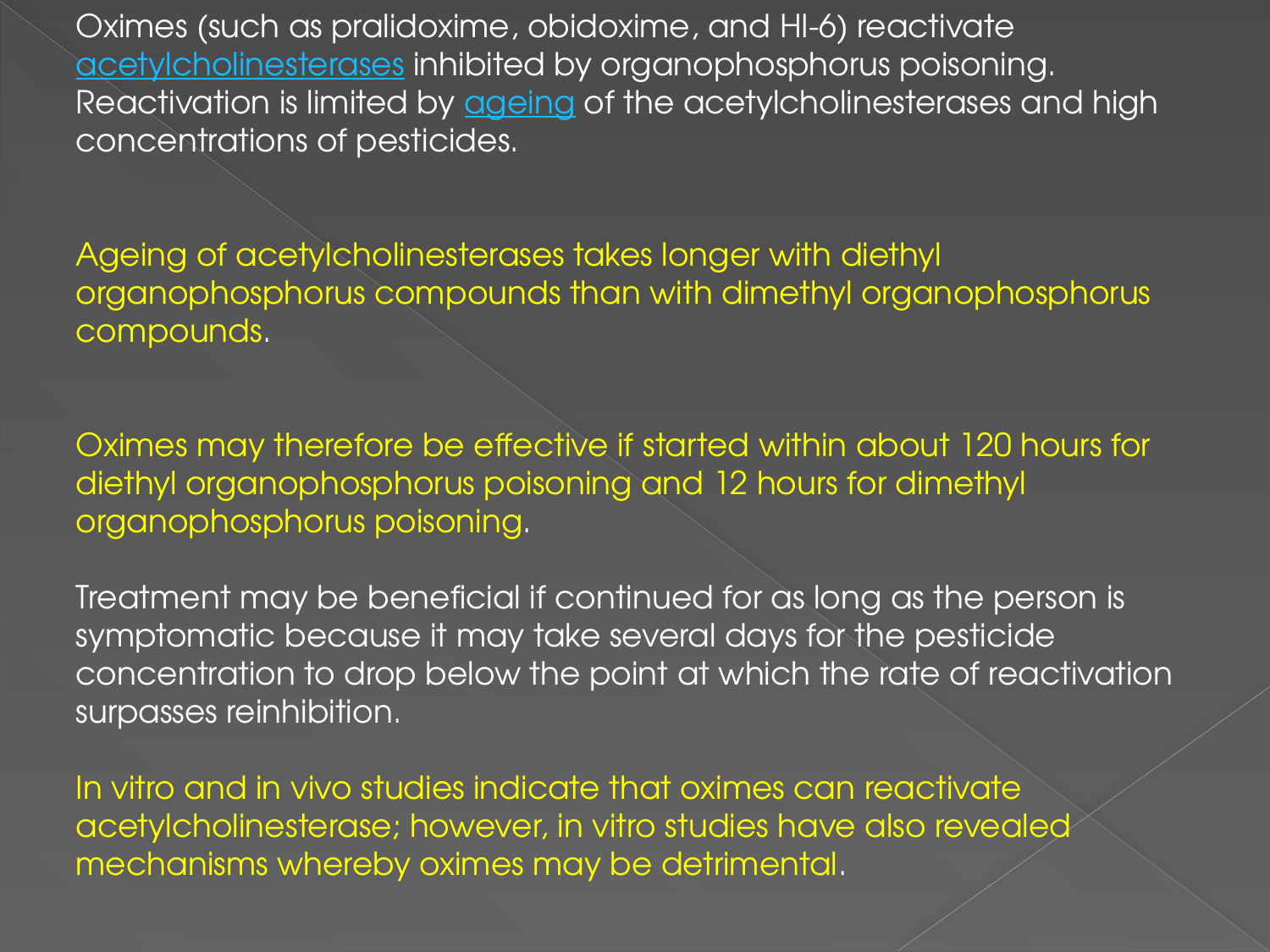

Oximes (such as pralidoxime, obidoxime, and HI-6) reactivate acetylcholinesterases inhibited by organophosphorus poisoning.
Reactivation is limited by ageing of the acetylcholinesterases and high concentrations of pesticides.

Ageing of acetylcholinesterases takes longer with diethyl organophosphorus compounds than with dimethyl organophosphorus compounds.

Oximes may therefore be effective if started within about 120 hours for diethyl organophosphorus poisoning and 12 hours for dimethyl organophosphorus poisoning.

Treatment may be beneficial if continued for as long as the person is symptomatic because it may take several days for the pesticide concentration to drop below the point at which the rate of reactivation surpasses reinhibition.

In vitro and in vivo studies indicate that oximes can reactivate acetylcholinesterase; however, in vitro studies have also revealed mechanisms whereby oximes may be detrimental.